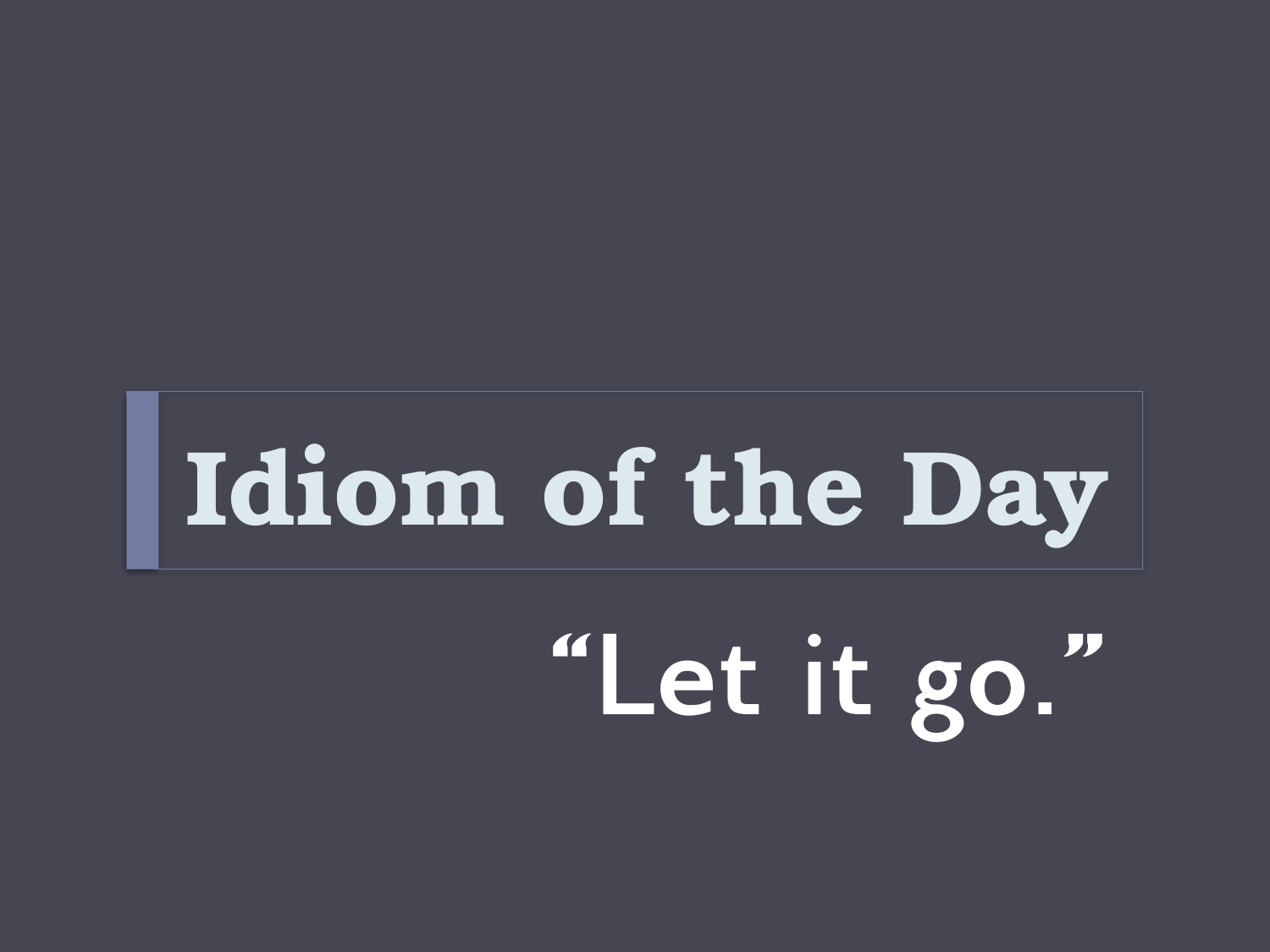

# Idiom of the Day
“Let it go.”